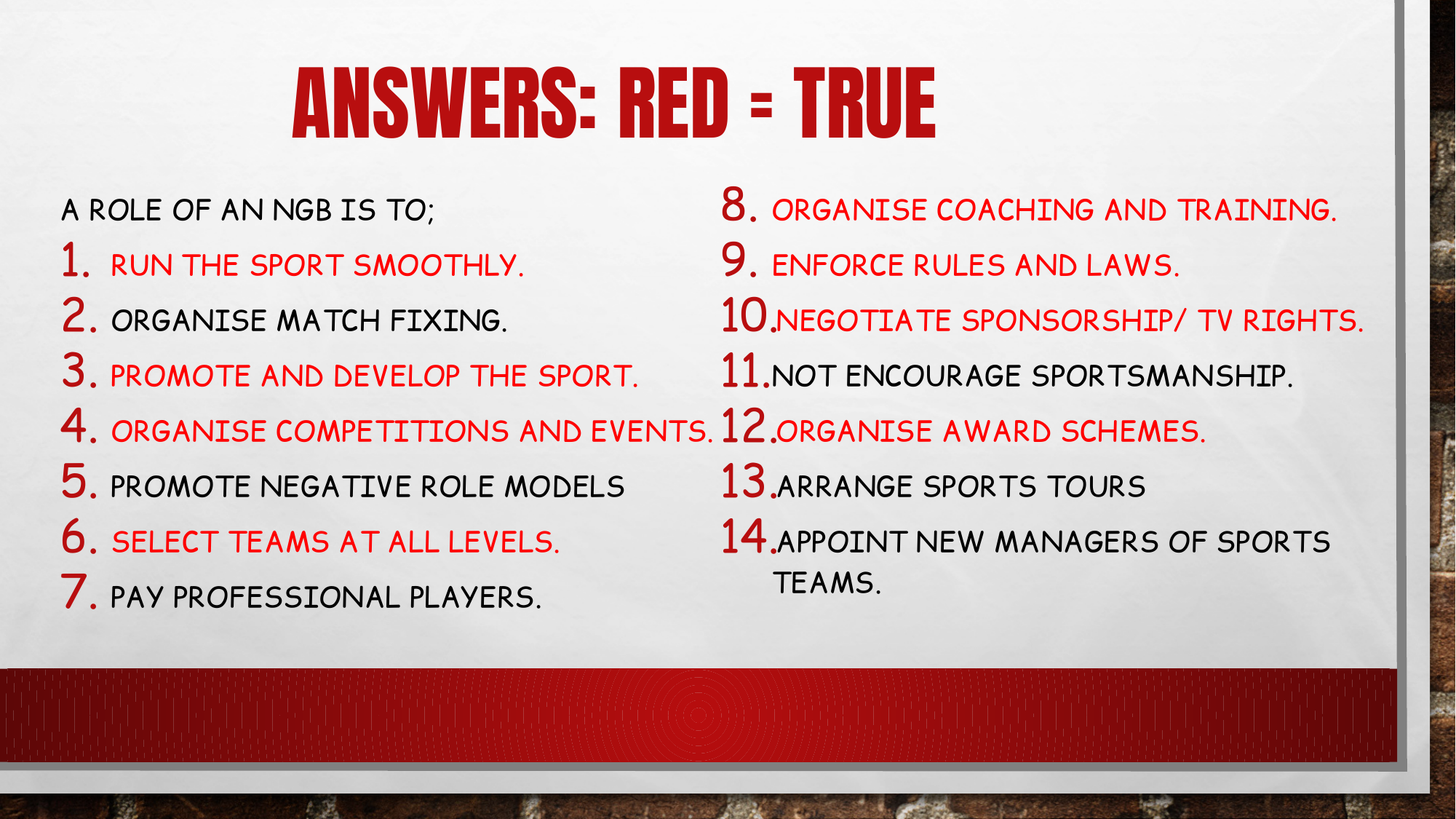

# Answers: Red = true
A role of an NGB is to;
Run the sport smoothly.
Organise match fixing.
Promote and develop the sport.
Organise competitions and events.
Promote negative role models
Select teams at all levels.
Pay professional players.
Organise coaching and training.
Enforce rules and laws.
Negotiate sponsorship/ TV rights.
Not encourage sportsmanship.
Organise award schemes.
Arrange sports tours
Appoint new managers of sports teams.